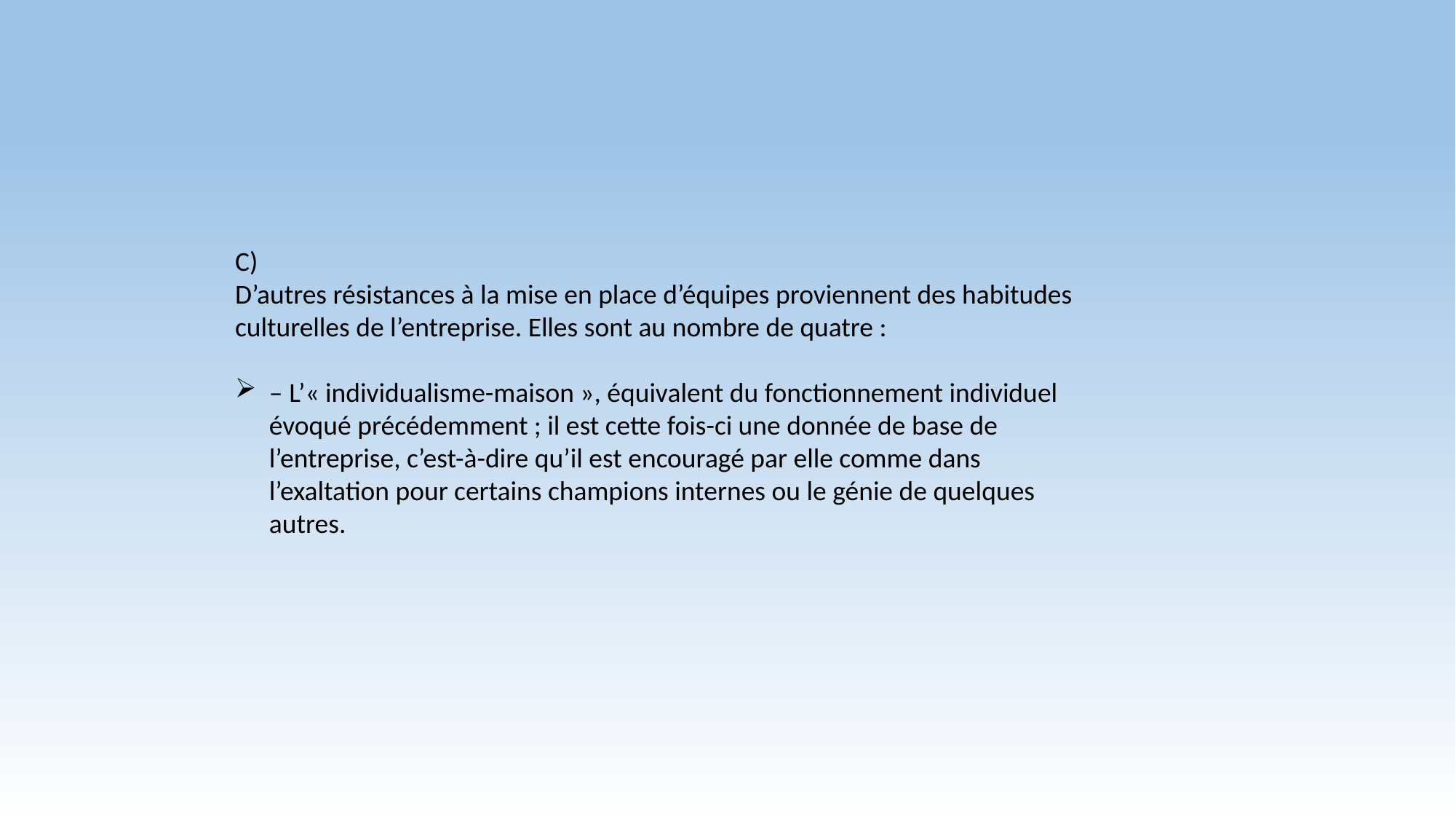

C)
D’autres résistances à la mise en place d’équipes proviennent des habitudes culturelles de l’entreprise. Elles sont au nombre de quatre :

– L’« individualisme-maison », équivalent du fonctionnement individuel évoqué précédemment ; il est cette fois-ci une donnée de base de l’entreprise, c’est-à-dire qu’il est encouragé par elle comme dans l’exaltation pour certains champions internes ou le génie de quelques autres.